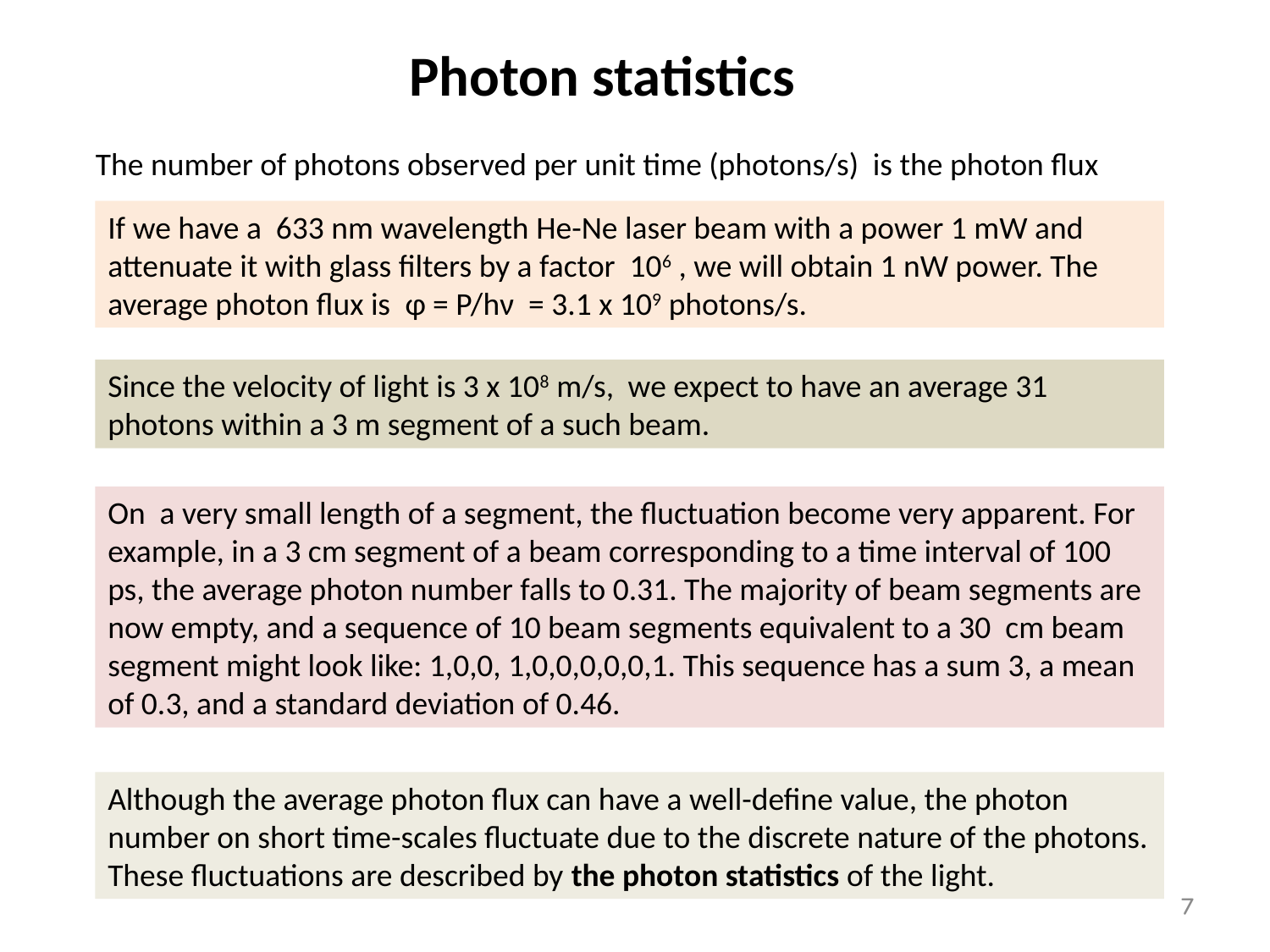

Photon statistics
The number of photons observed per unit time (photons/s)  is the photon flux
If we have a  633 nm wavelength He-Ne laser beam with a power 1 mW and attenuate it with glass filters by a factor  106 , we will obtain 1 nW power. The average photon flux is  φ = P/hν  = 3.1 x 109 photons/s.
Since the velocity of light is 3 x 108 m/s,  we expect to have an average 31 photons within a 3 m segment of a such beam.
On  a very small length of a segment, the fluctuation become very apparent. For example, in a 3 cm segment of a beam corresponding to a time interval of 100 ps, the average photon number falls to 0.31. The majority of beam segments are now empty, and a sequence of 10 beam segments equivalent to a 30  cm beam segment might look like: 1,0,0, 1,0,0,0,0,0,1. This sequence has a sum 3, a mean of 0.3, and a standard deviation of 0.46.
Although the average photon flux can have a well-define value, the photon number on short time-scales fluctuate due to the discrete nature of the photons. These fluctuations are described by the photon statistics of the light.
7